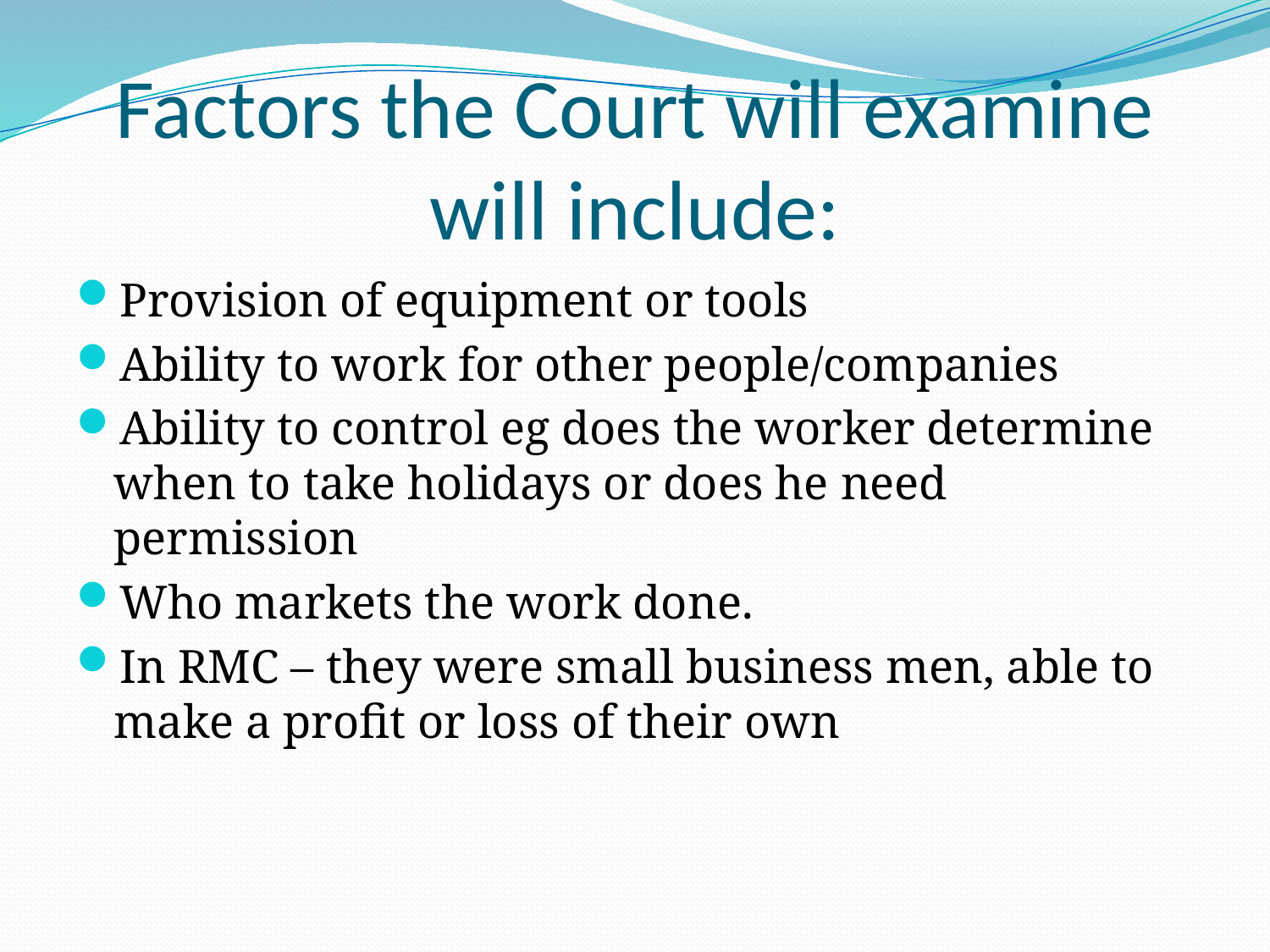

# Factors the Court will examine will include:
Provision of equipment or tools
Ability to work for other people/companies
Ability to control eg does the worker determine when to take holidays or does he need permission
Who markets the work done.
In RMC – they were small business men, able to make a profit or loss of their own